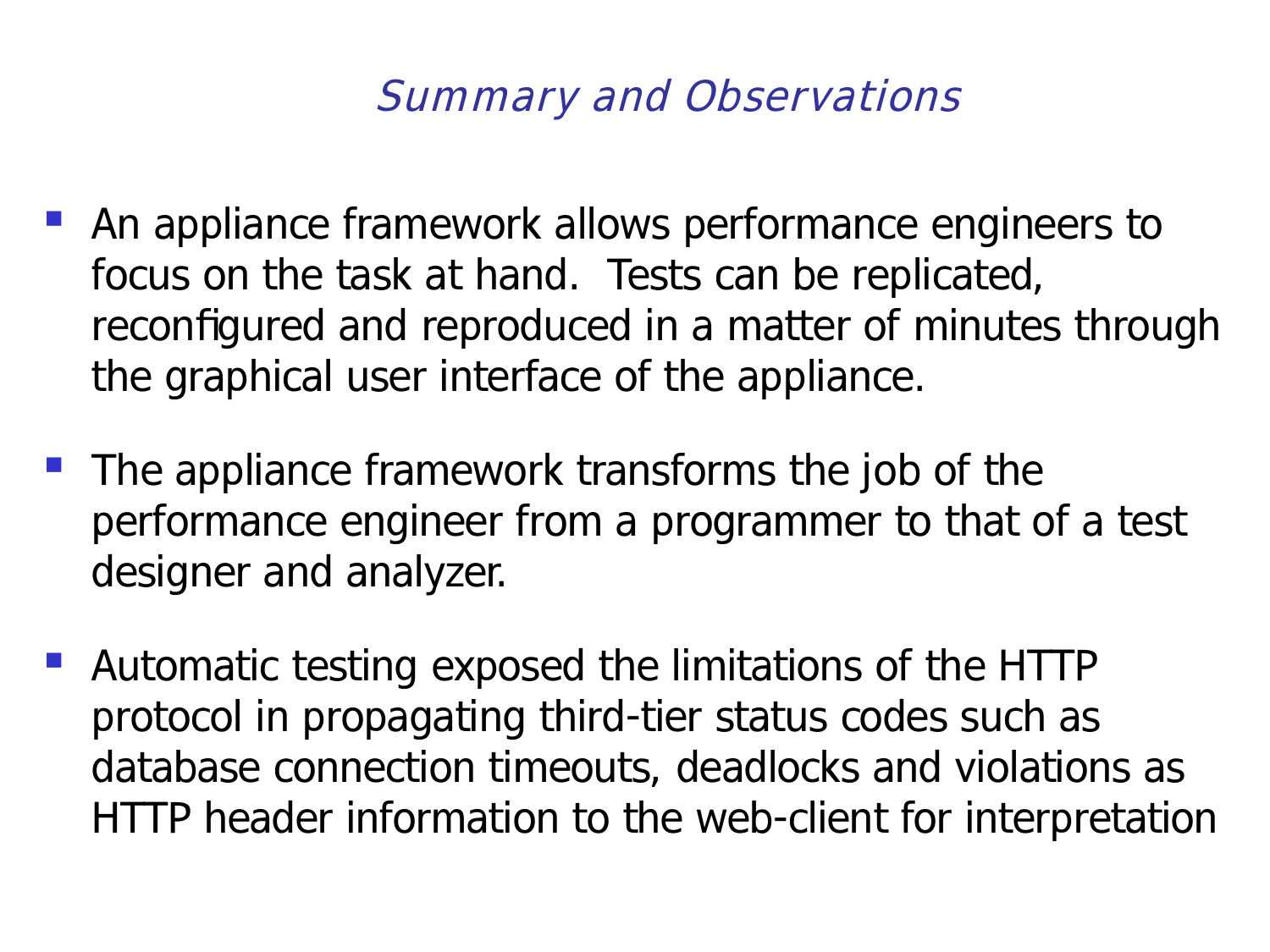

# Summary and Observations
An appliance framework allows performance engineers to focus on the task at hand.  Tests can be replicated, reconfigured and reproduced in a matter of minutes through the graphical user interface of the appliance.

The appliance framework transforms the job of the performance engineer from a programmer to that of a test designer and analyzer.

Automatic testing exposed the limitations of the HTTP protocol in propagating third-tier status codes such as database connection timeouts, deadlocks and violations as HTTP header information to the web-client for interpretation